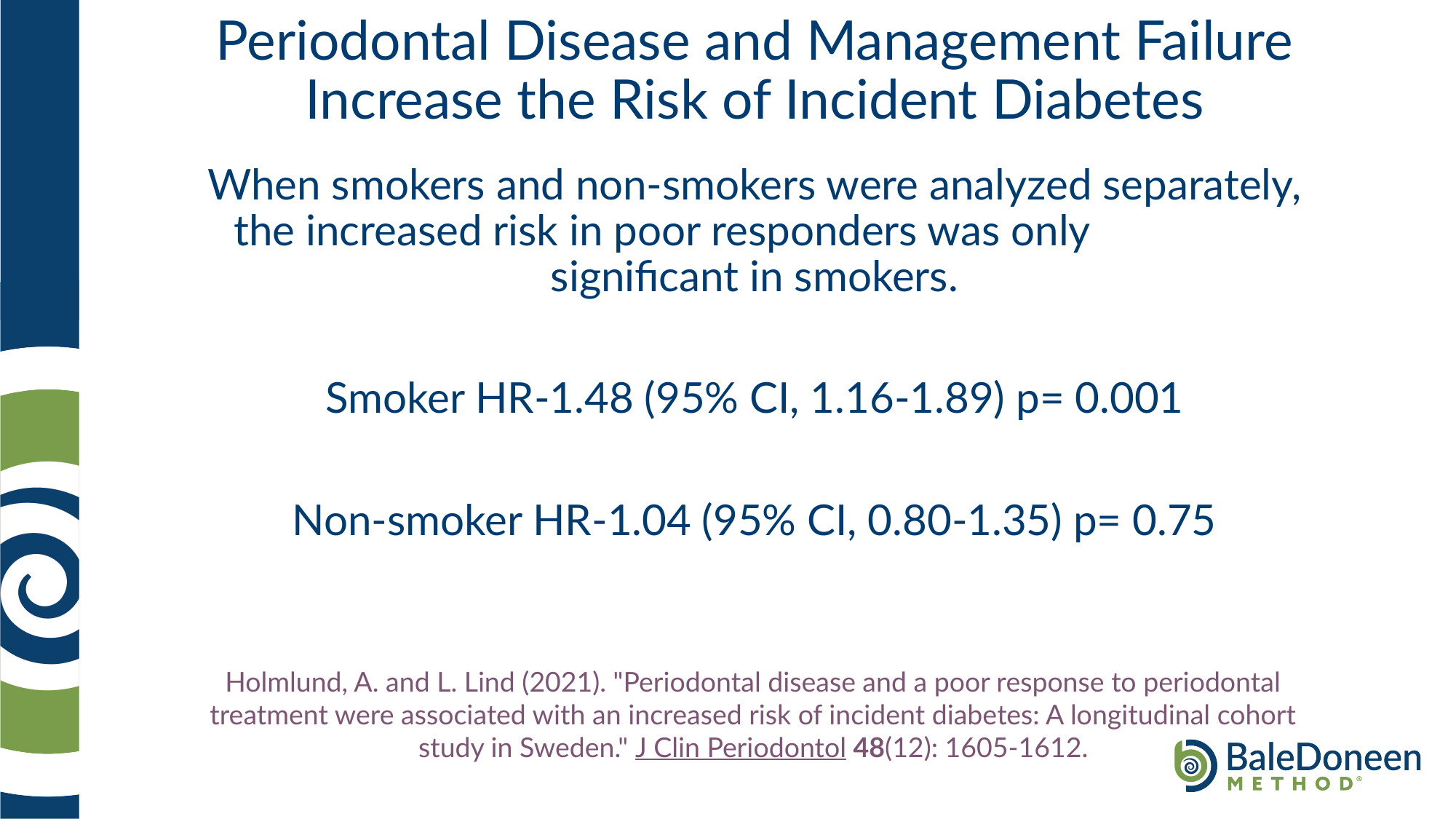

# Periodontal Disease and Management Failure Increase the Risk of Incident Diabetes
When smokers and non-smokers were analyzed separately, the increased risk in poor responders was only                  significant in smokers.

Smoker HR-1.48 (95% CI, 1.16-1.89) p= 0.001

Non-smoker HR-1.04 (95% CI, 0.80-1.35) p= 0.75

Holmlund, A. and L. Lind (2021). "Periodontal disease and a poor response to periodontal treatment were associated with an increased risk of incident diabetes: A longitudinal cohort study in Sweden." J Clin Periodontol 48(12): 1605-1612.